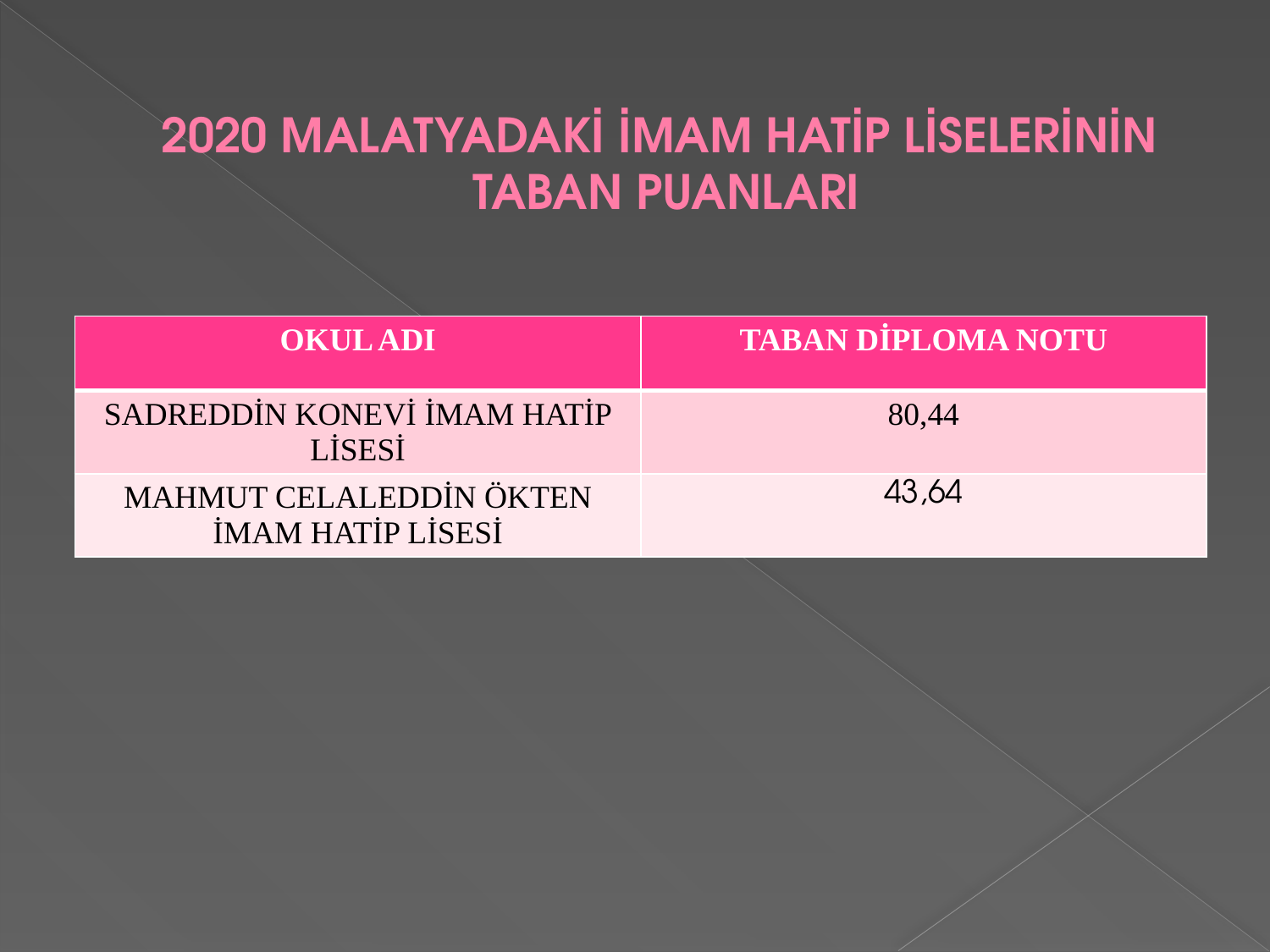

# 2020 MALATYADAKİ İMAM HATİP LİSELERİNİN TABAN PUANLARI
| OKUL ADI | TABAN DİPLOMA NOTU |
| --- | --- |
| SADREDDİN KONEVİ İMAM HATİP LİSESİ | 80,44 |
| MAHMUT CELALEDDİN ÖKTEN İMAM HATİP LİSESİ | 43,64 |